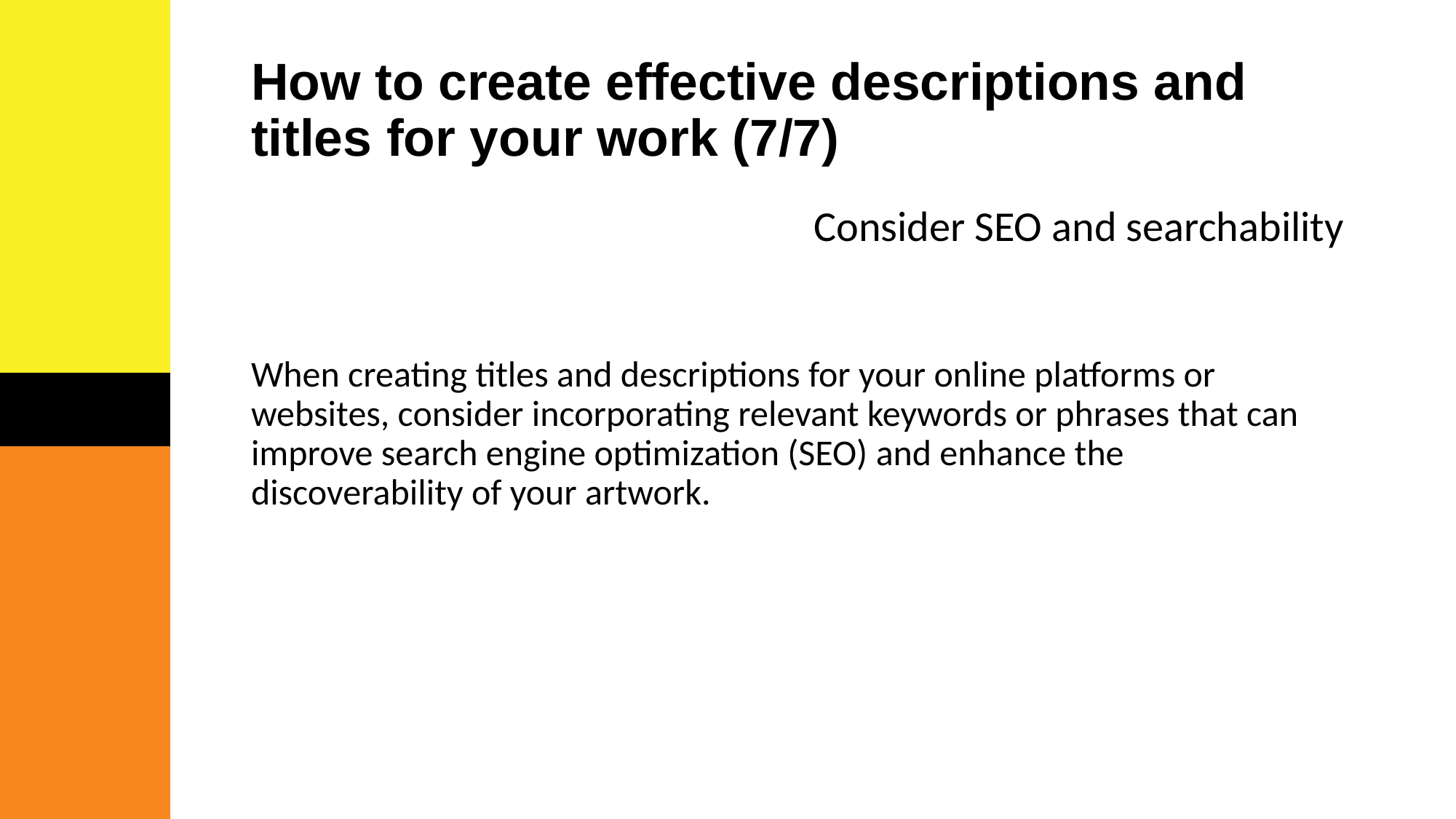

# How to create effective descriptions and titles for your work (7/7)
Consider SEO and searchability

When creating titles and descriptions for your online platforms or websites, consider incorporating relevant keywords or phrases that can improve search engine optimization (SEO) and enhance the discoverability of your artwork.